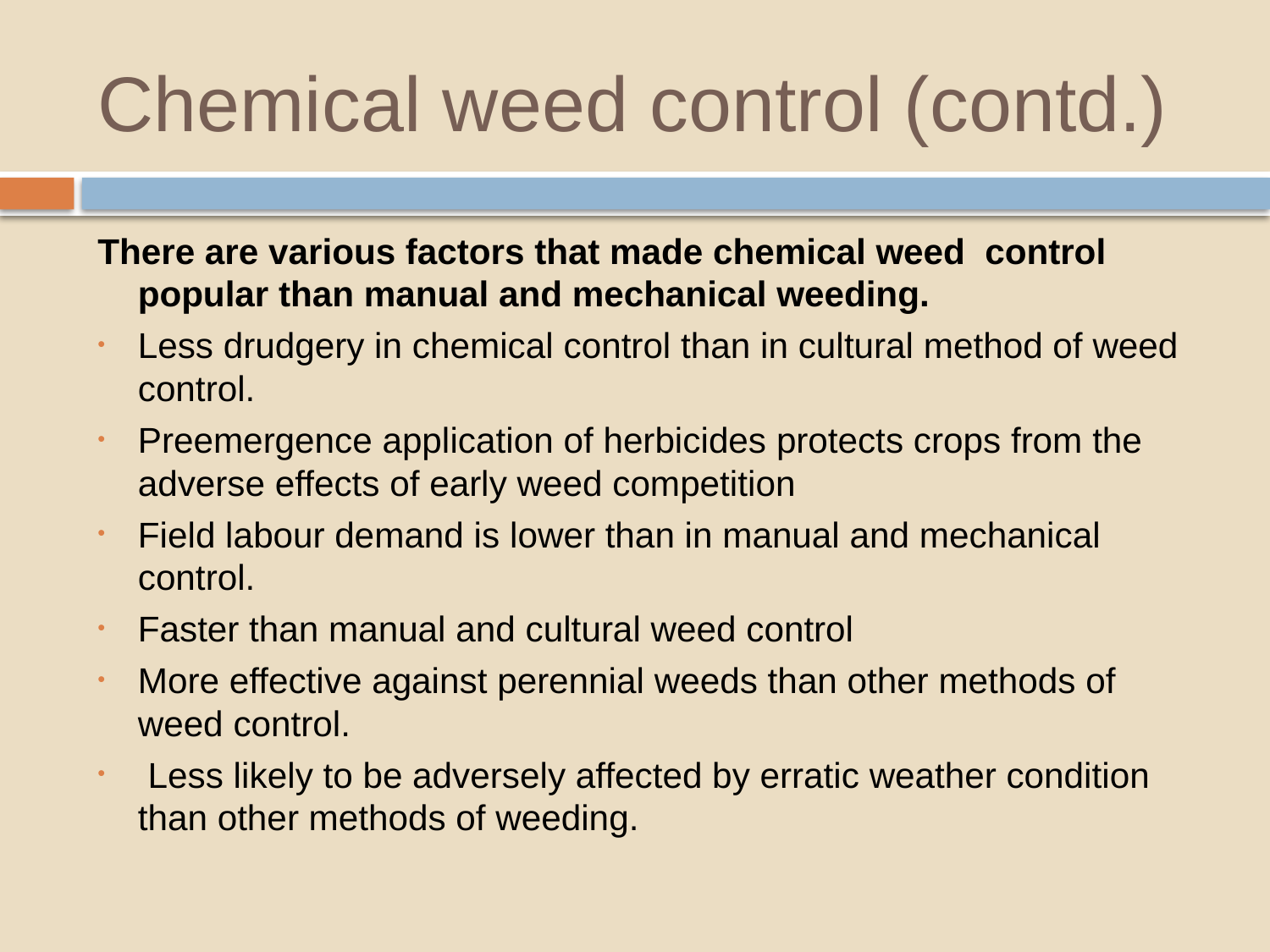

# Chemical weed control (contd.)
There are various factors that made chemical weed  control popular than manual and mechanical weeding.
Less drudgery in chemical control than in cultural method of weed control.
Preemergence application of herbicides protects crops from the adverse effects of early weed competition
Field labour demand is lower than in manual and mechanical control.
Faster than manual and cultural weed control
More effective against perennial weeds than other methods of weed control.
 Less likely to be adversely affected by erratic weather condition than other methods of weeding.